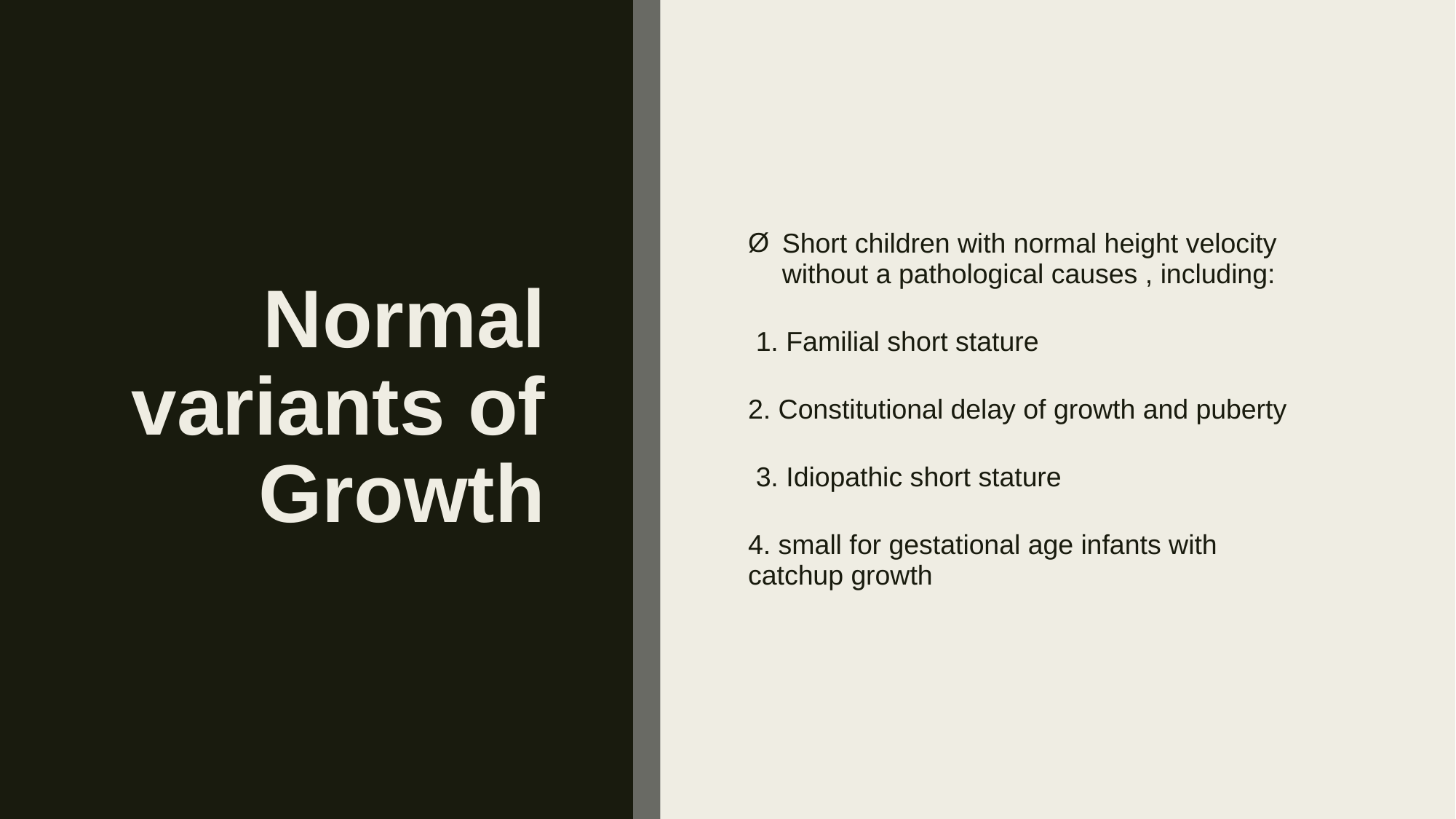

Normal variants of Growth

Short children with normal height velocity without a pathological causes , including:

 1. Familial short stature

2. Constitutional delay of growth and puberty

 3. Idiopathic short stature

4. small for gestational age infants with catchup growth